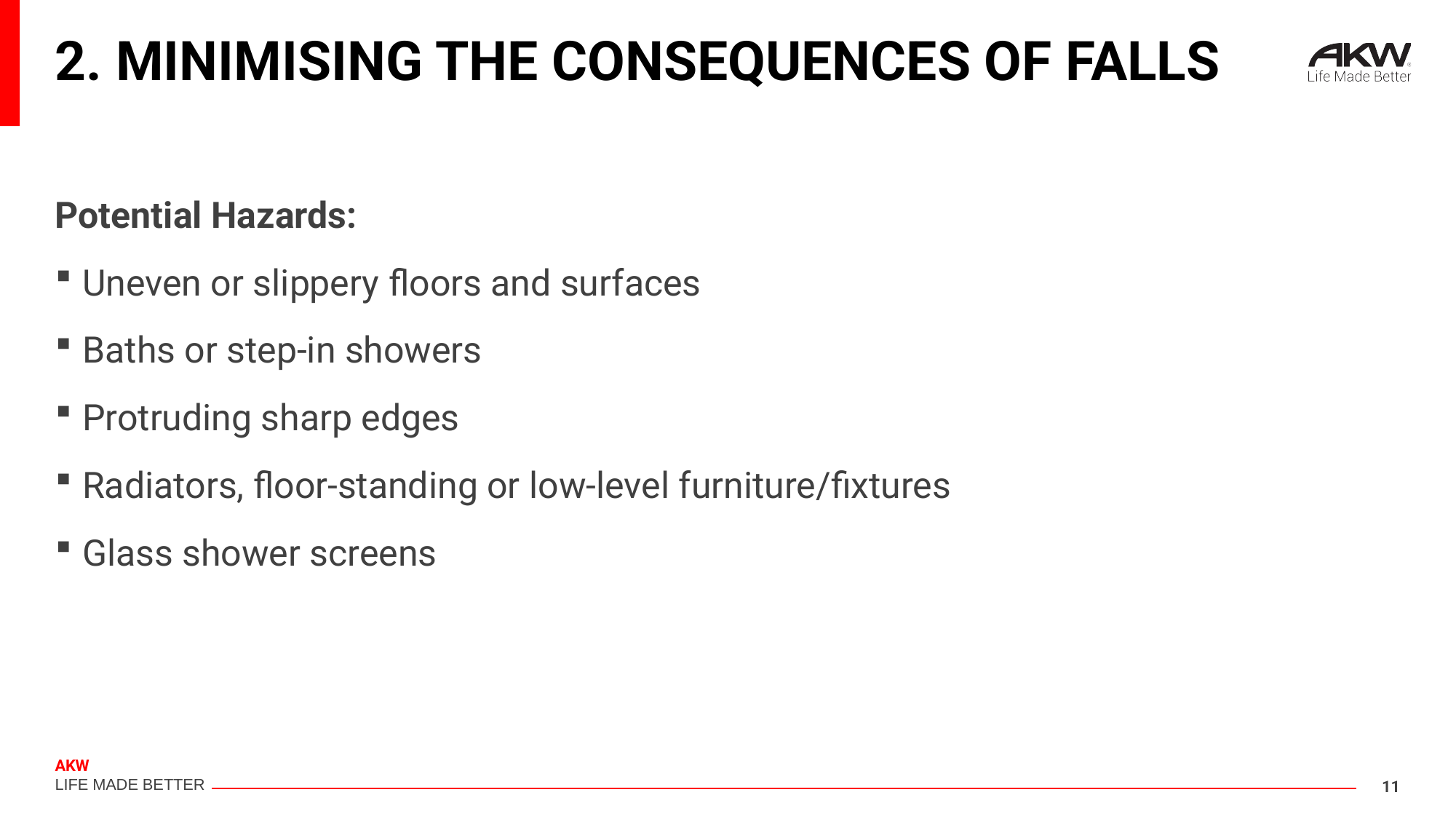

# 2. MINIMISING THE CONSEQUENCES OF FALLS
Potential Hazards:
Uneven or slippery floors and surfaces
Baths or step-in showers
Protruding sharp edges
Radiators, floor-standing or low-level furniture/fixtures
Glass shower screens
11